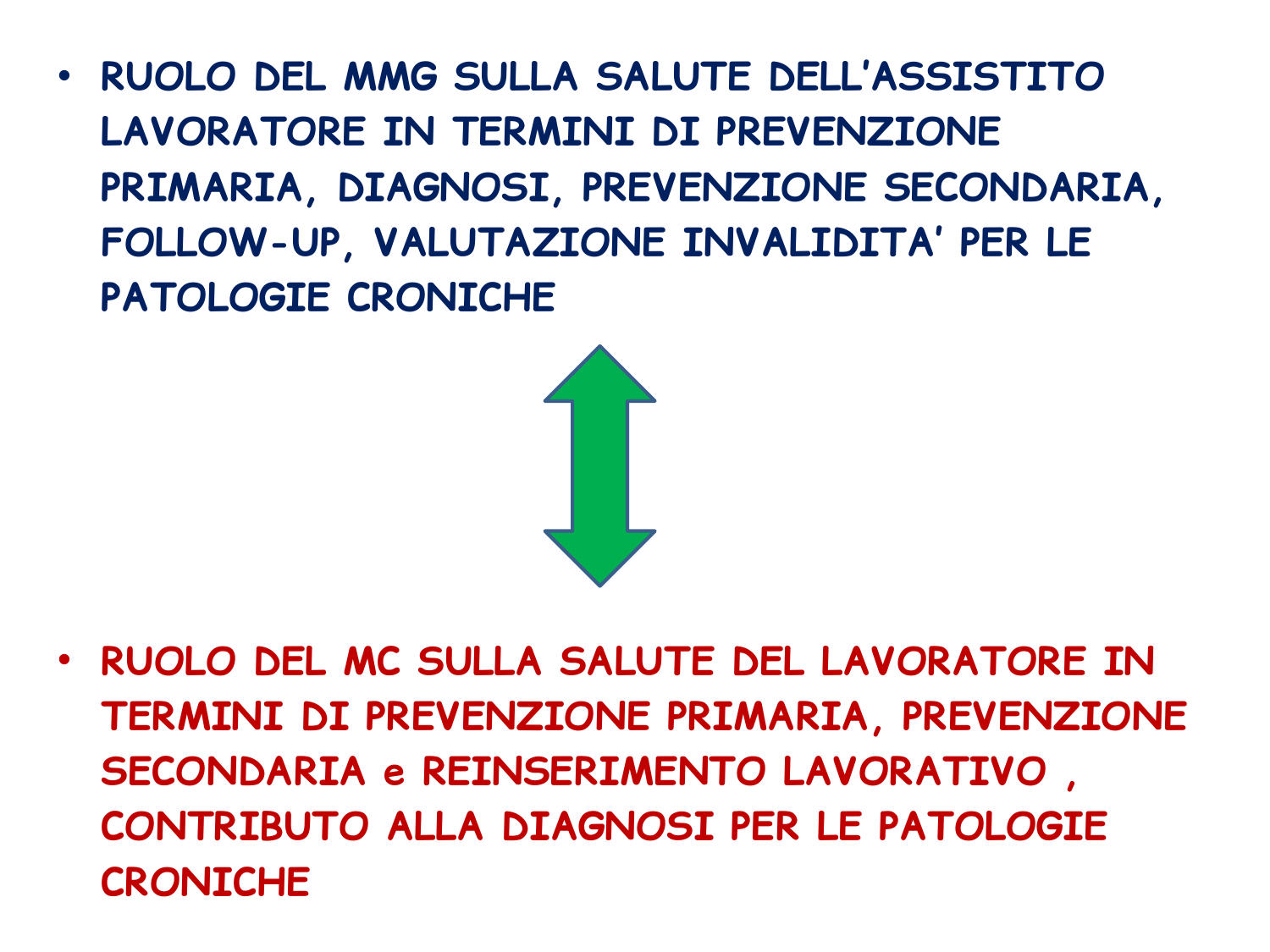

RUOLO DEL MMG SULLA SALUTE DELL’ASSISTITO LAVORATORE IN TERMINI DI PREVENZIONE PRIMARIA, DIAGNOSI, PREVENZIONE SECONDARIA, FOLLOW-UP, VALUTAZIONE INVALIDITA’ PER LE PATOLOGIE CRONICHE

RUOLO DEL MC SULLA SALUTE DEL LAVORATORE IN TERMINI DI PREVENZIONE PRIMARIA, PREVENZIONE SECONDARIA e REINSERIMENTO LAVORATIVO , CONTRIBUTO ALLA DIAGNOSI PER LE PATOLOGIE CRONICHE